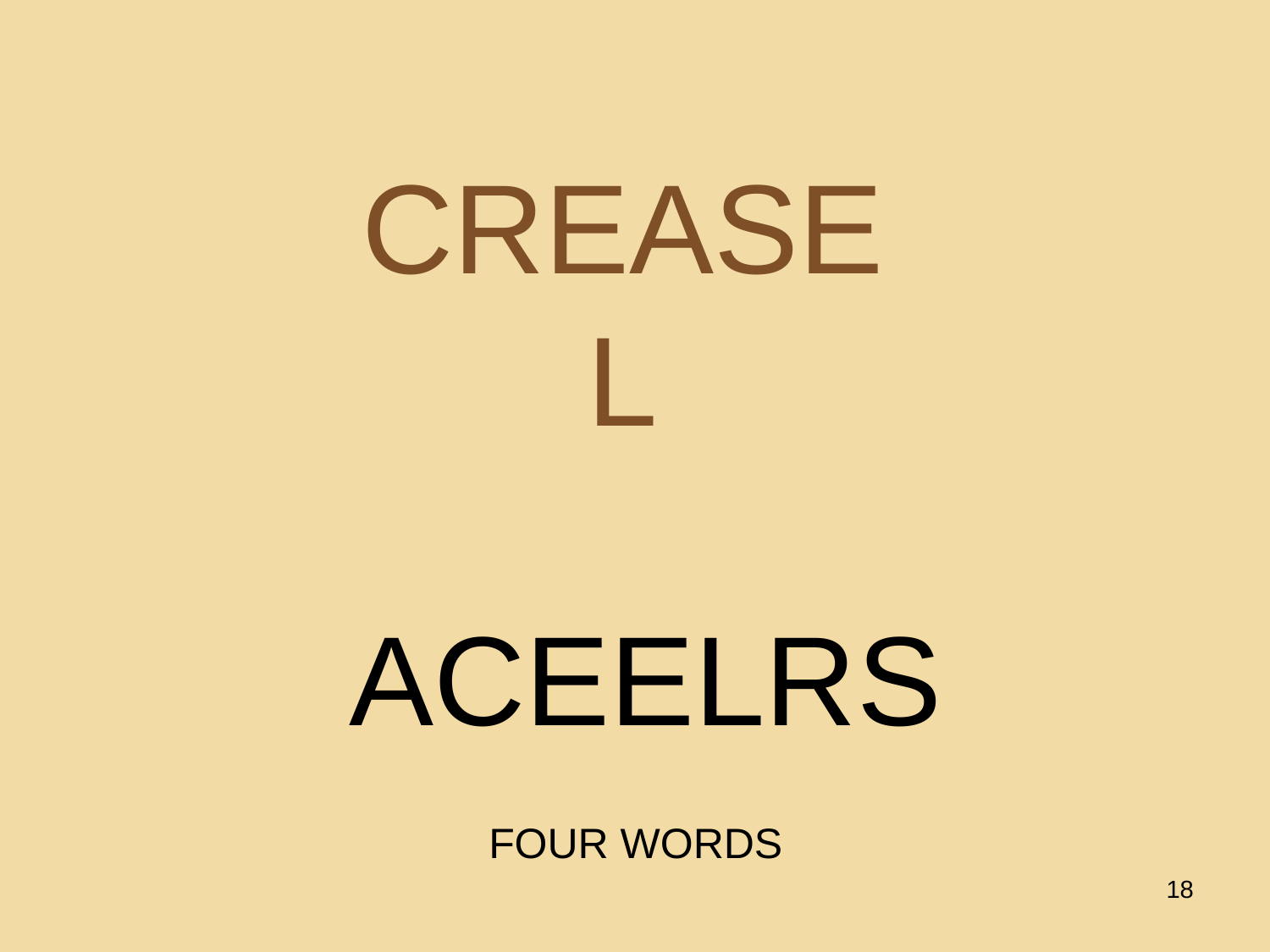

# CREASE L
ACEELRS
FOUR WORDS
18